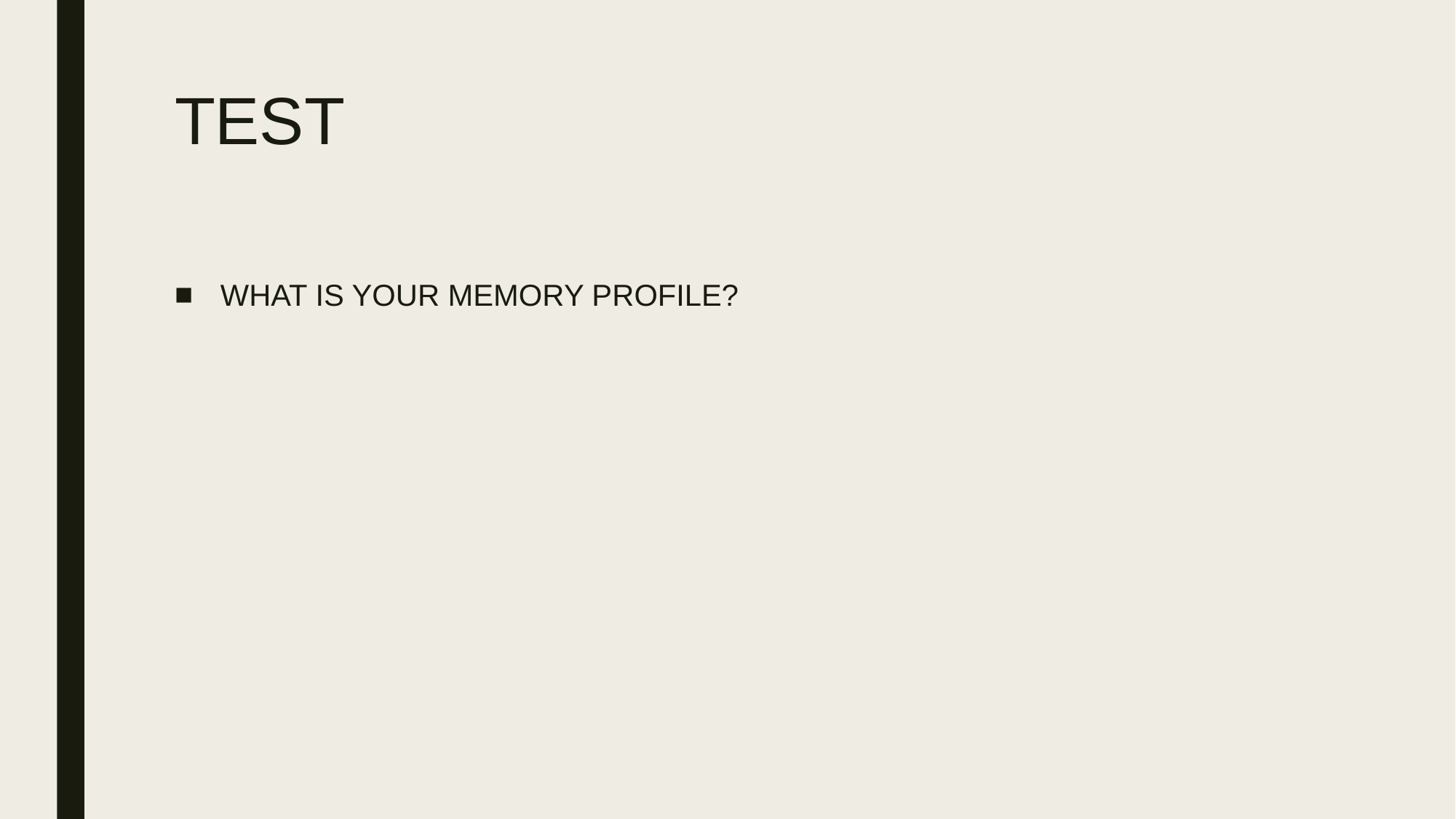

# TEST
WHAT IS YOUR MEMORY PROFILE?